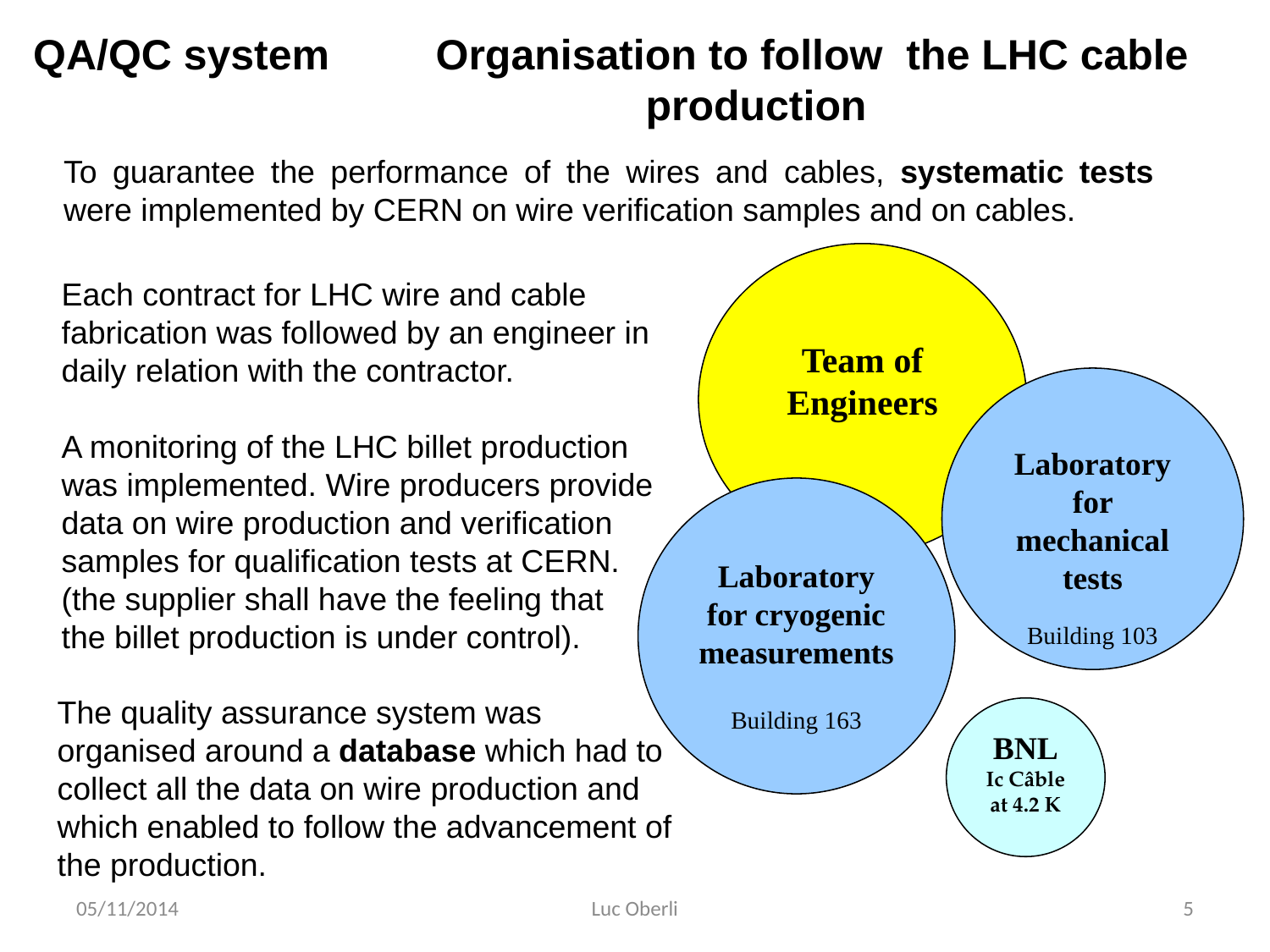

QA/QC system         Organisation to follow  the LHC cable   		production
To guarantee the performance of the wires and cables, systematic tests were implemented by CERN on wire verification samples and on cables.

Team of Engineers
Each contract for LHC wire and cable fabrication was followed by an engineer in daily relation with the contractor.

A monitoring of the LHC billet production was implemented. Wire producers provide data on wire production and verification samples for qualification tests at CERN. (the supplier shall have the feeling that  the billet production is under control).

Laboratory
for mechanical tests

Building 103

Laboratory for cryogenic measurements

Building 163
The quality assurance system was organised around a database which had to collect all the data on wire production and which enabled to follow the advancement of the production.
BNL
Ic Câble at 4.2 K
05/11/2014
Luc Oberli
5